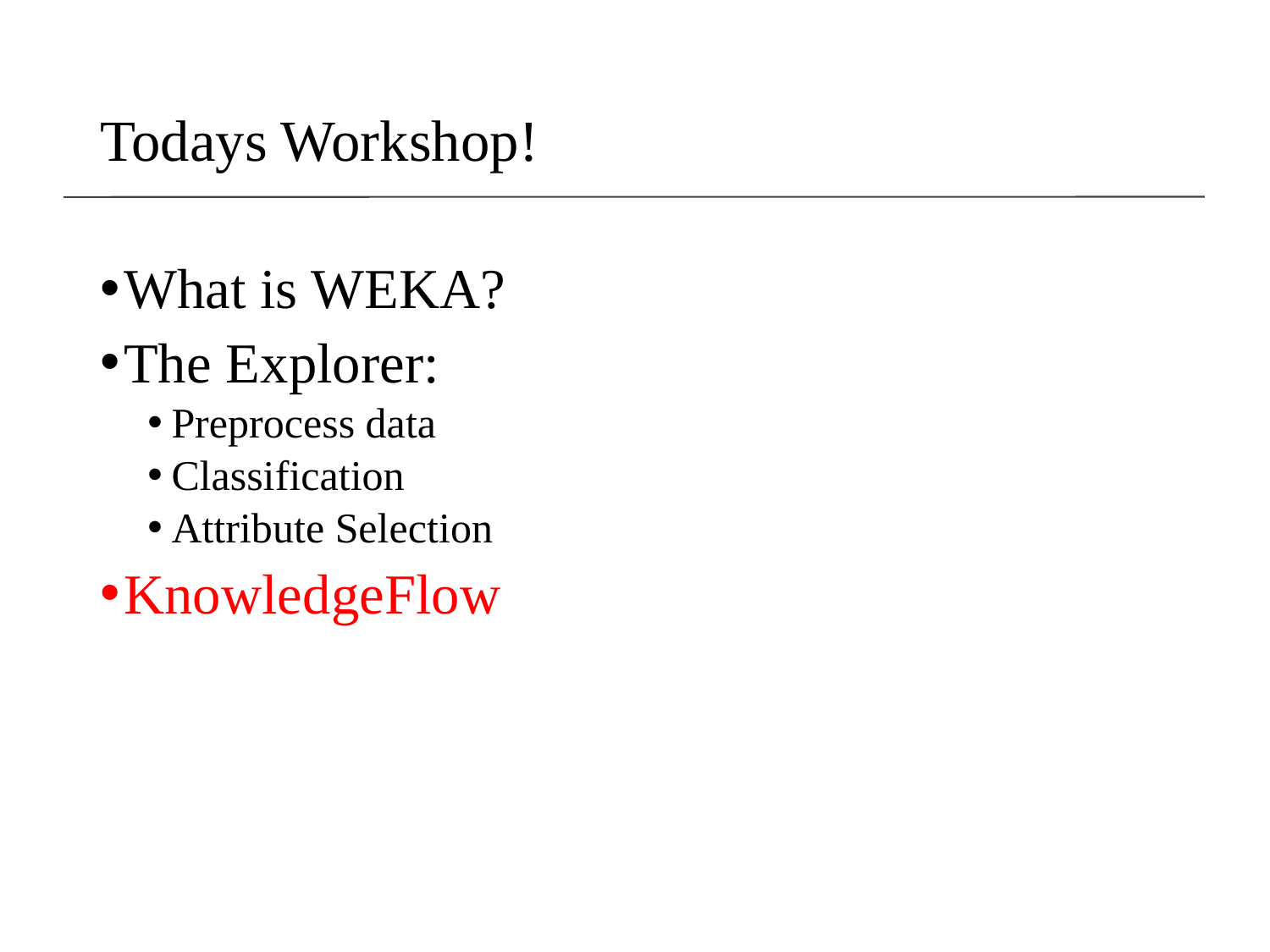

# Todays Workshop!
What is WEKA?
The Explorer:
Preprocess data
Classification
Attribute Selection
KnowledgeFlow